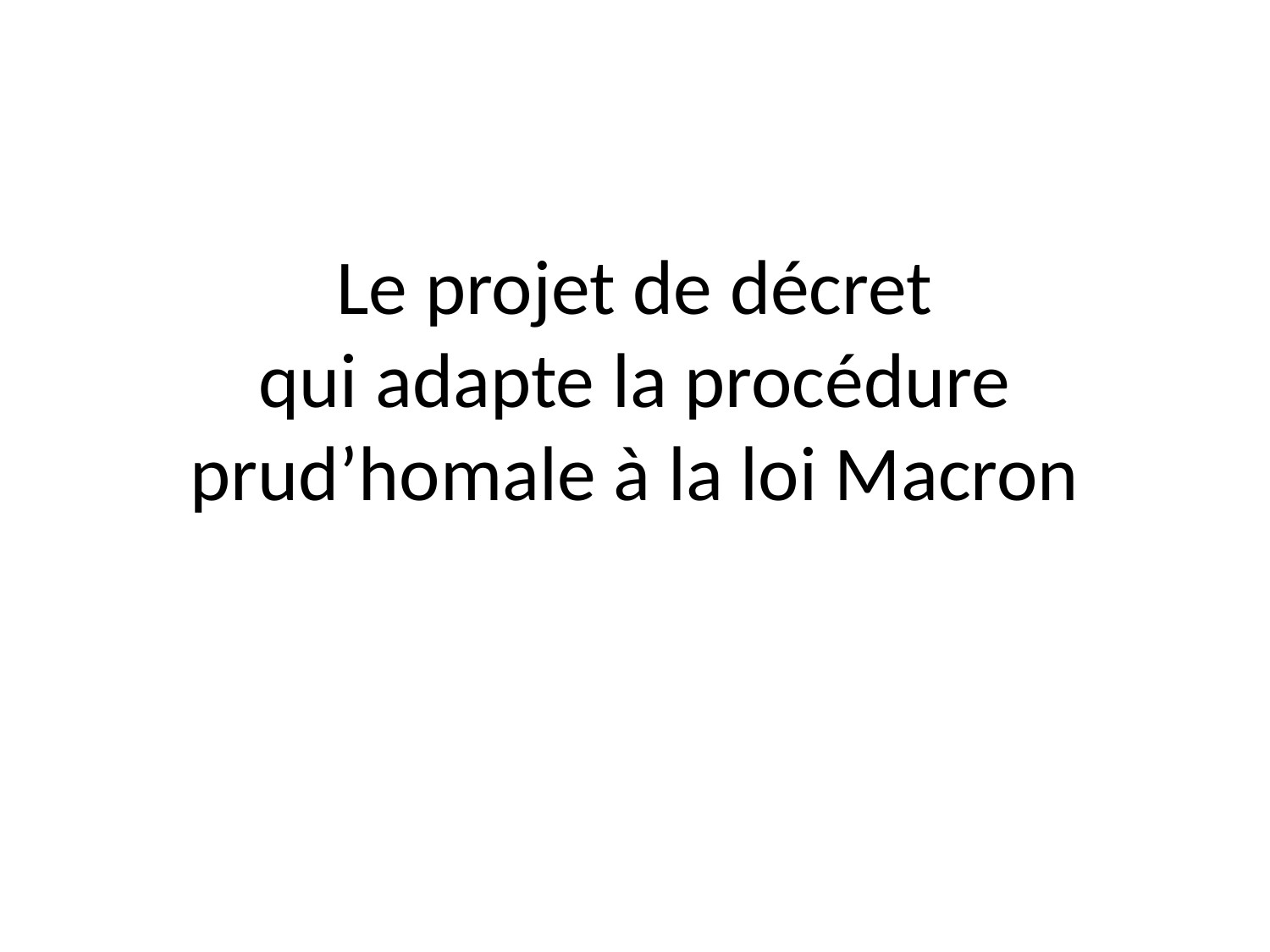

# Le projet de décret qui adapte la procédure prud’homale à la loi Macron